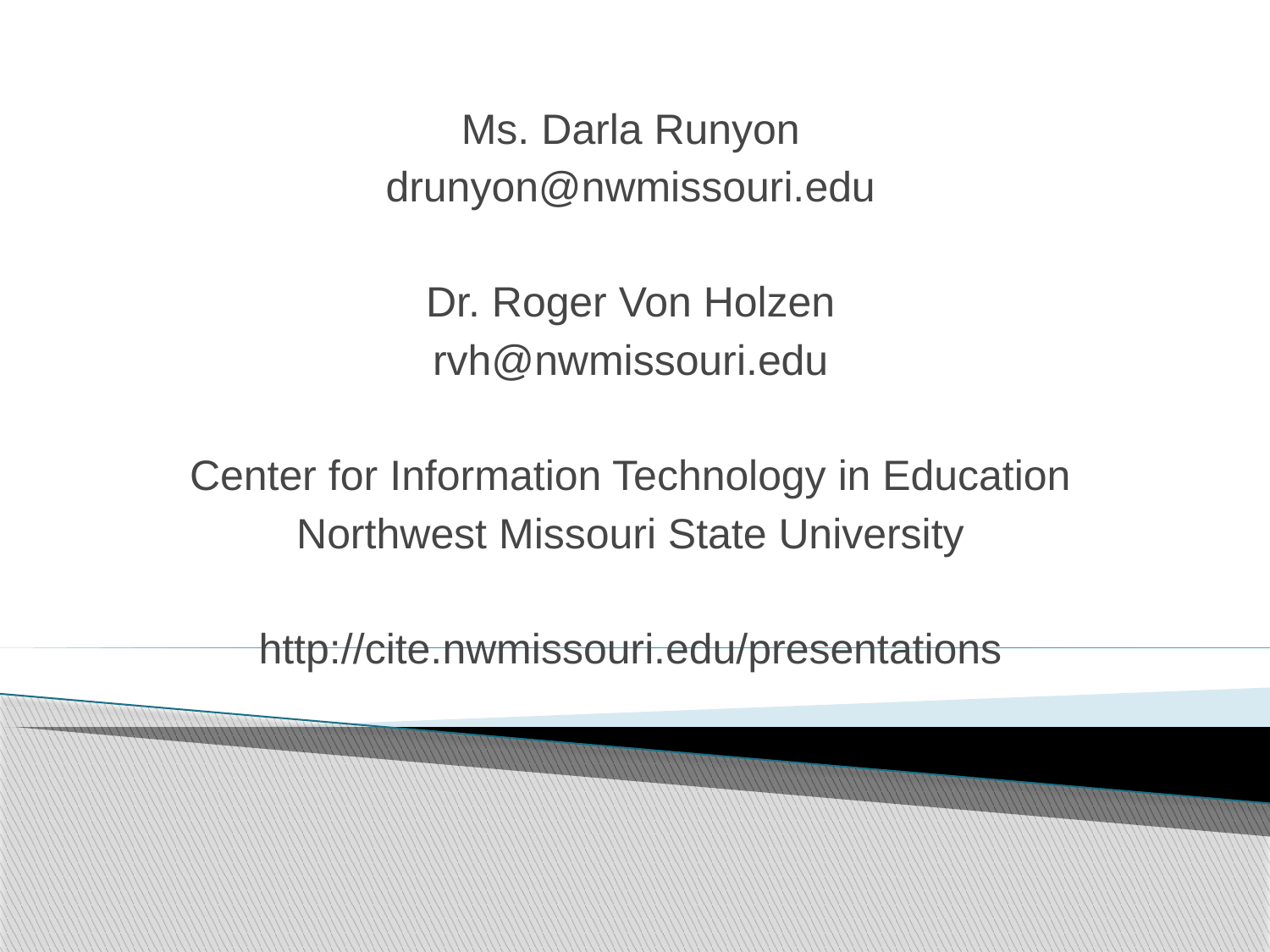

Ms. Darla Runyon
drunyon@nwmissouri.edu

Dr. Roger Von Holzen
rvh@nwmissouri.edu

Center for Information Technology in Education
Northwest Missouri State University

http://cite.nwmissouri.edu/presentations